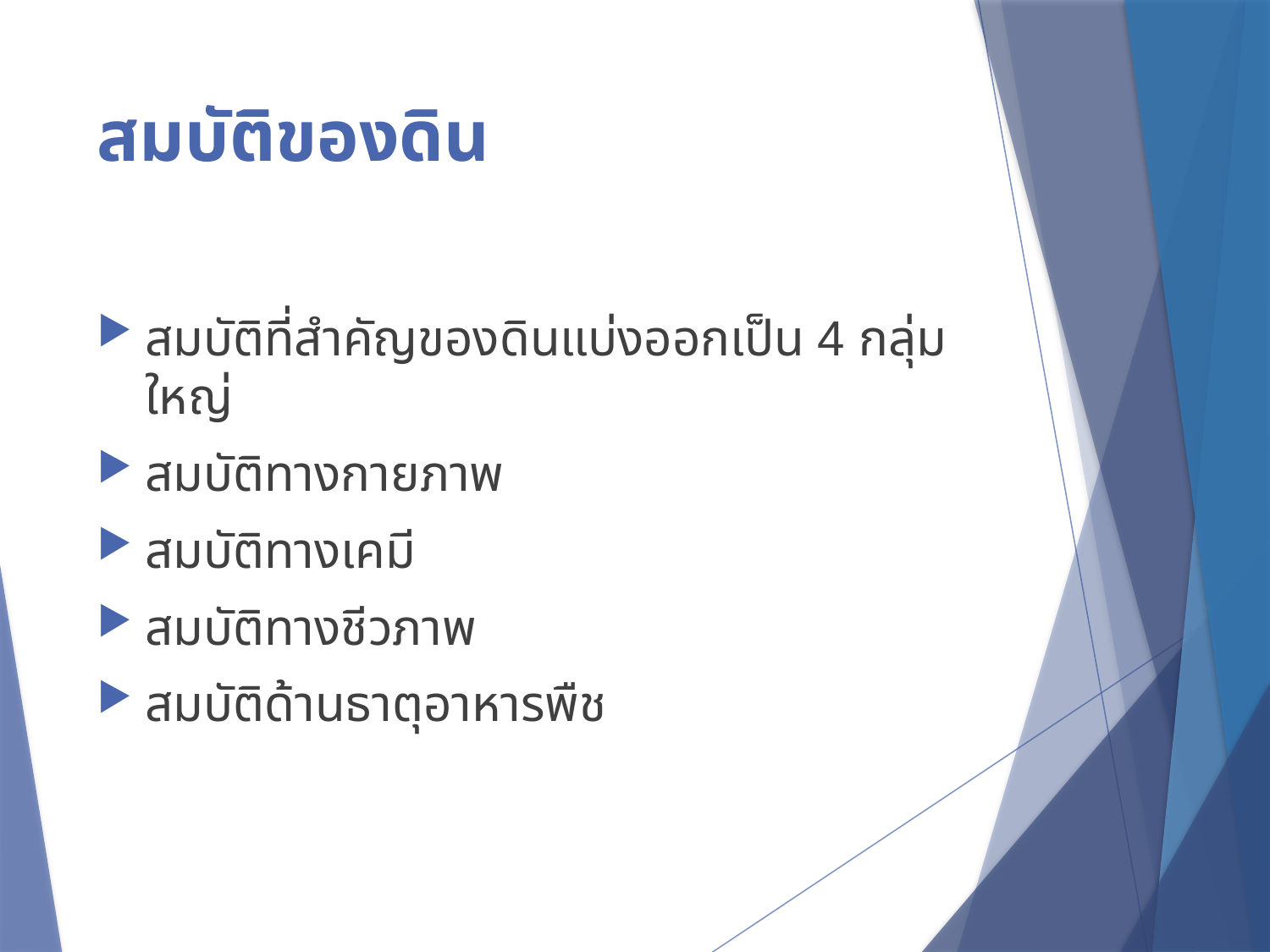

# สมบัติของดิน
สมบัติที่สำคัญของดินแบ่งออกเป็น 4 กลุ่มใหญ่
สมบัติทางกายภาพ
สมบัติทางเคมี
สมบัติทางชีวภาพ
สมบัติด้านธาตุอาหารพืช